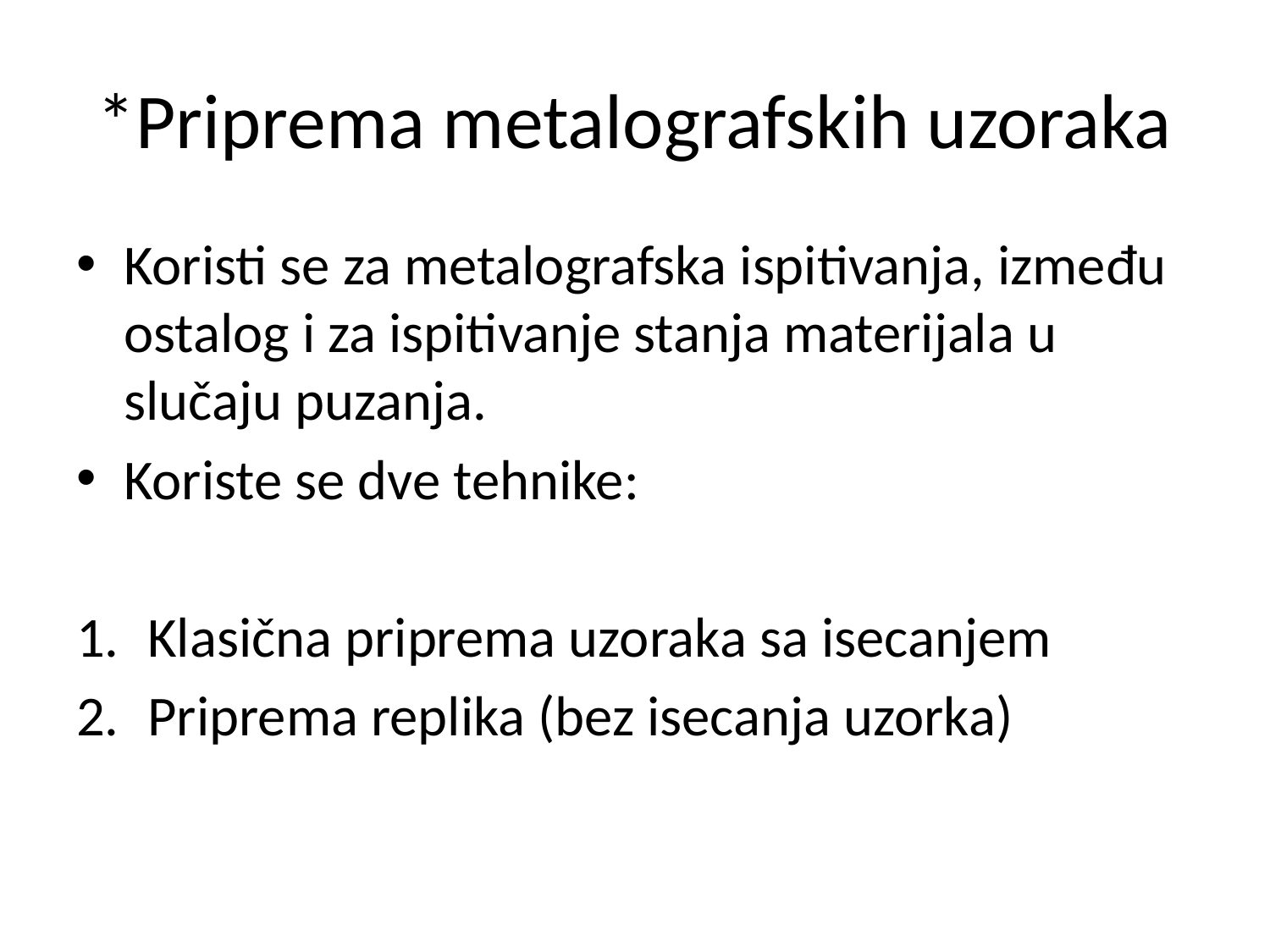

# *Priprema metalografskih uzoraka
Koristi se za metalografska ispitivanja, između ostalog i za ispitivanje stanja materijala u slučaju puzanja.
Koriste se dve tehnike:

Klasična priprema uzoraka sa isecanjem
Priprema replika (bez isecanja uzorka)